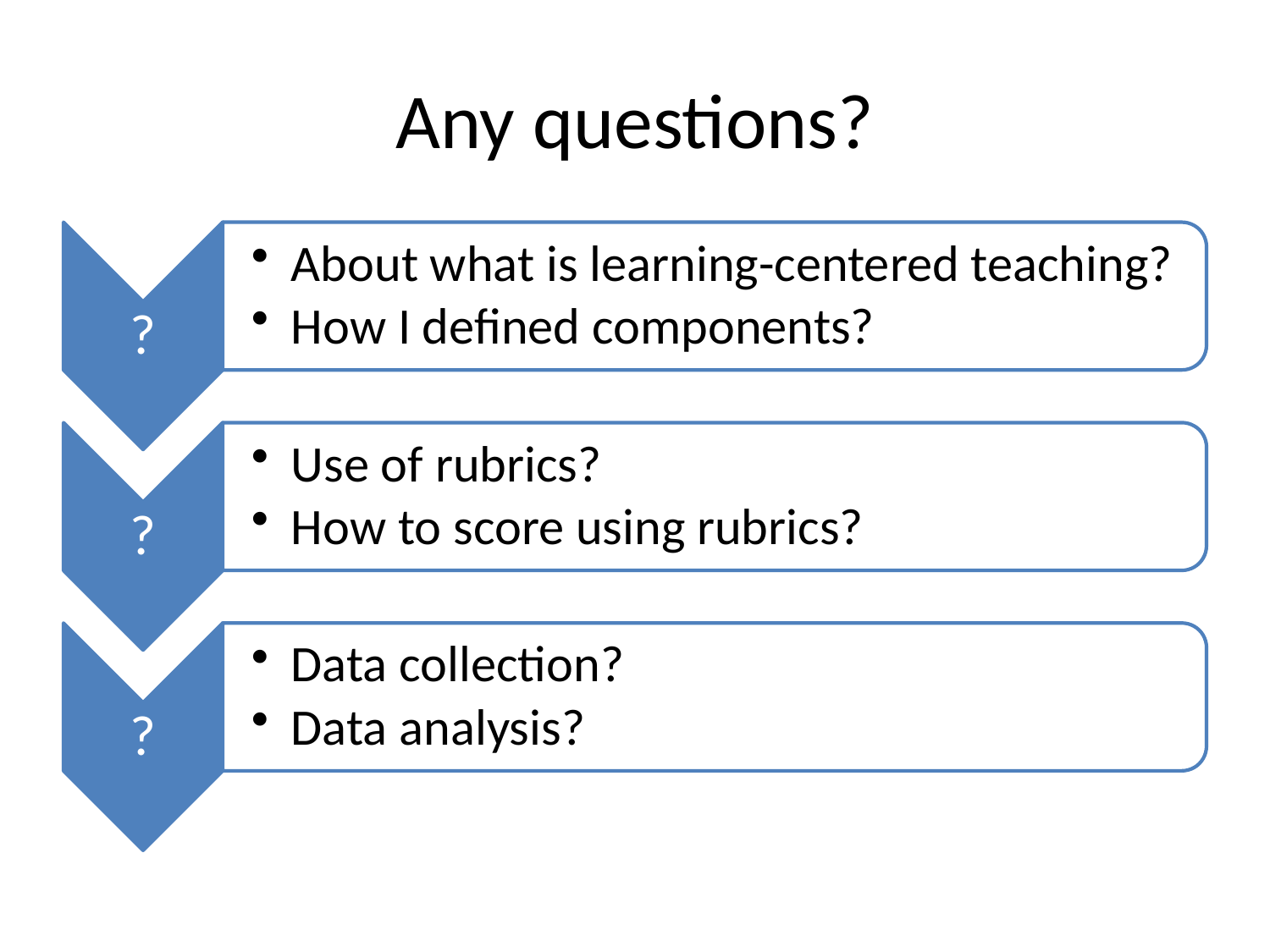

# Any questions?
?
About what is learning-centered teaching?
How I defined components?
?
Use of rubrics?
How to score using rubrics?
?
Data collection?
Data analysis?